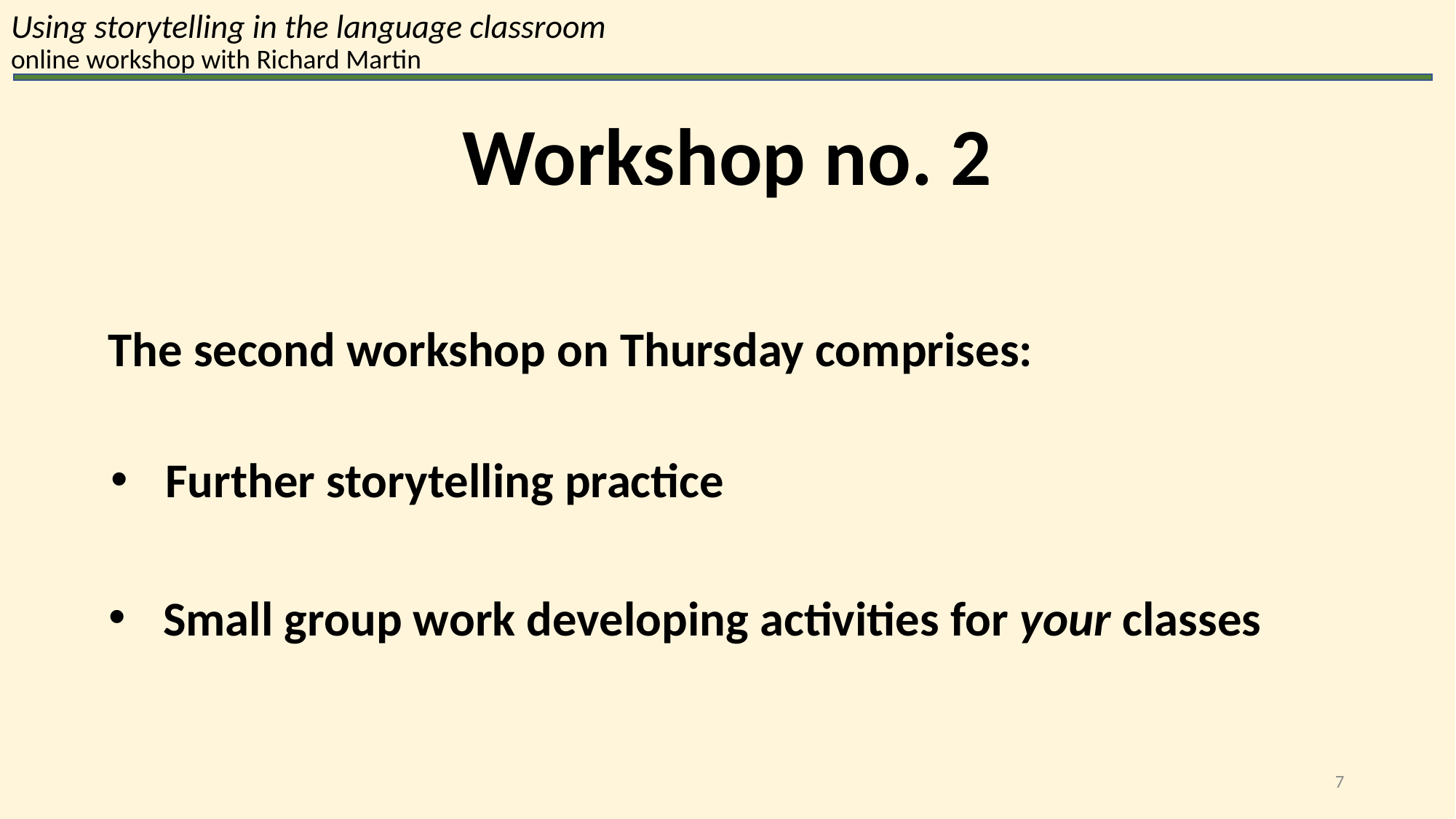

# Using storytelling in the language classroom online workshop with Richard Martin

Workshop no. 2

The second workshop on Thursday comprises:
Further storytelling practice
Small group work developing activities for your classes
7